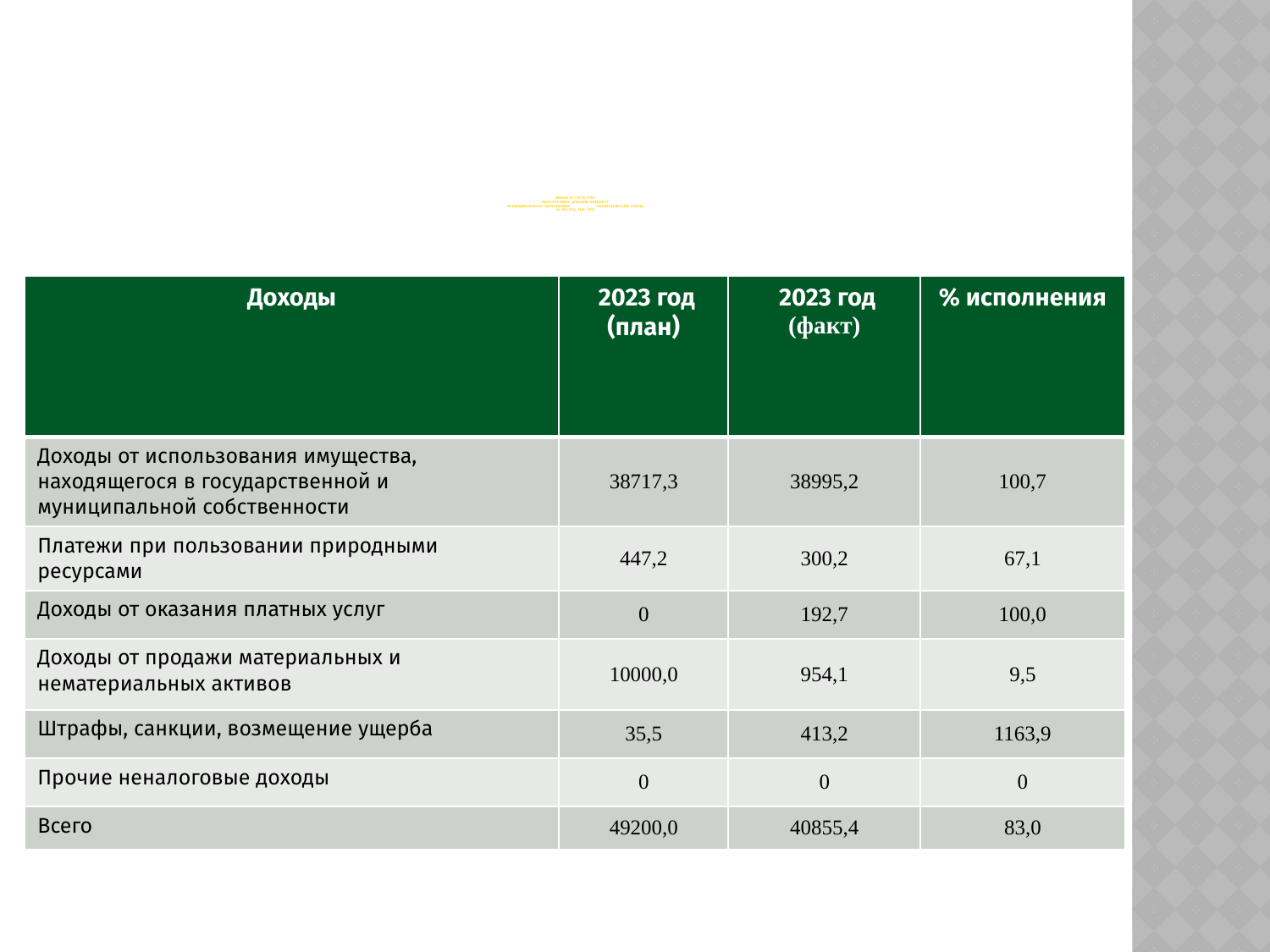

# Объем  и  структура неналоговых  доходов  бюджета муниципального  образования                               «ШОВГЕНОВский  район» за 2023 год, тыс. руб.
| Доходы | 2023 год (план) | 2023 год (факт) | % исполнения |
| --- | --- | --- | --- |
| Доходы от использования имущества, находящегося в государственной и муниципальной собственности | 38717,3 | 38995,2 | 100,7 |
| Платежи при пользовании природными ресурсами | 447,2 | 300,2 | 67,1 |
| Доходы от оказания платных услуг | 0 | 192,7 | 100,0 |
| Доходы от продажи материальных и нематериальных активов | 10000,0 | 954,1 | 9,5 |
| Штрафы, санкции, возмещение ущерба | 35,5 | 413,2 | 1163,9 |
| Прочие неналоговые доходы | 0 | 0 | 0 |
| Всего | 49200,0 | 40855,4 | 83,0 |